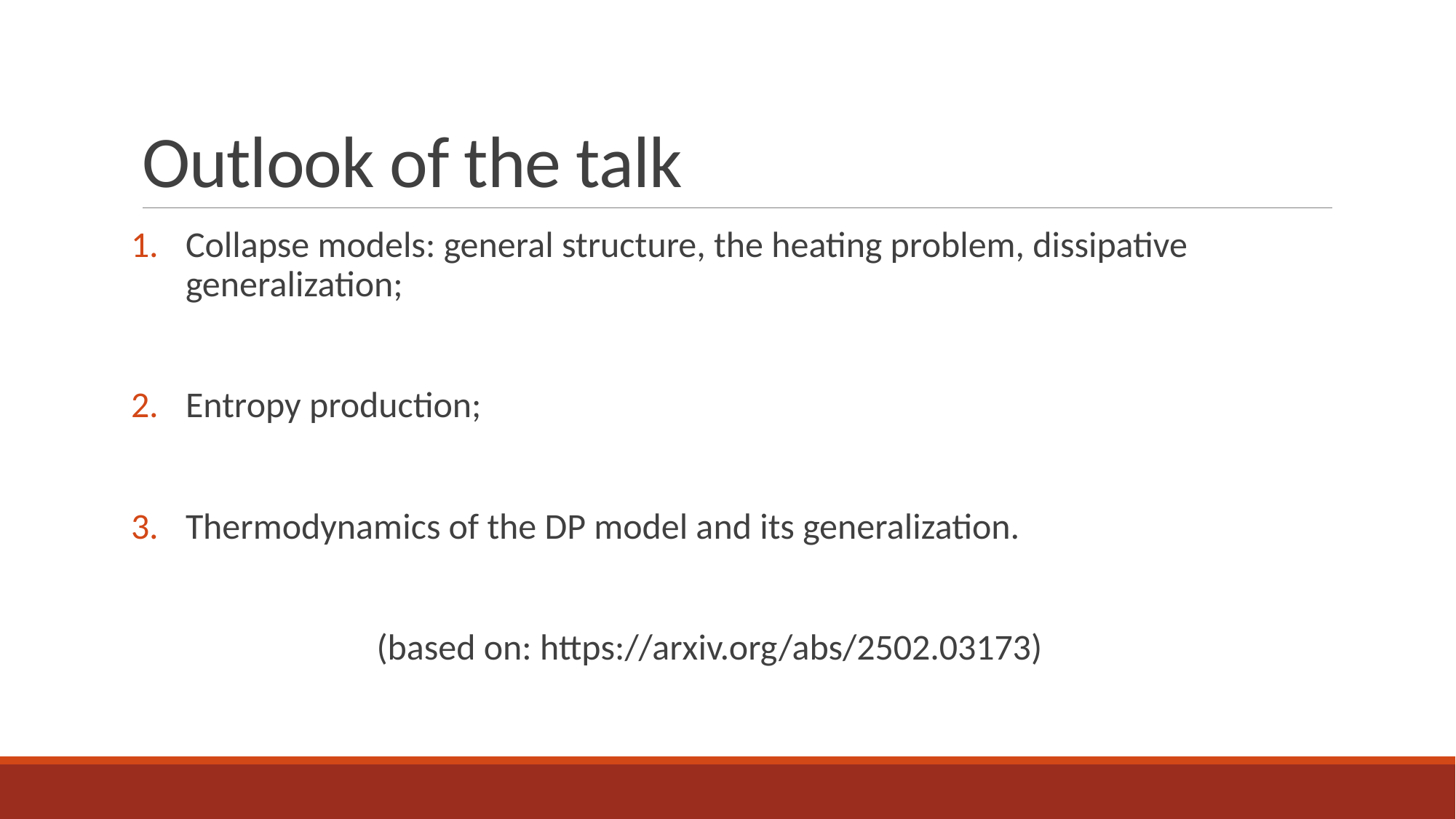

# Outlook of the talk
Collapse models: general structure, the heating problem, dissipative generalization;

Entropy production;

Thermodynamics of the DP model and its generalization.

                              (based on: https://arxiv.org/abs/2502.03173)